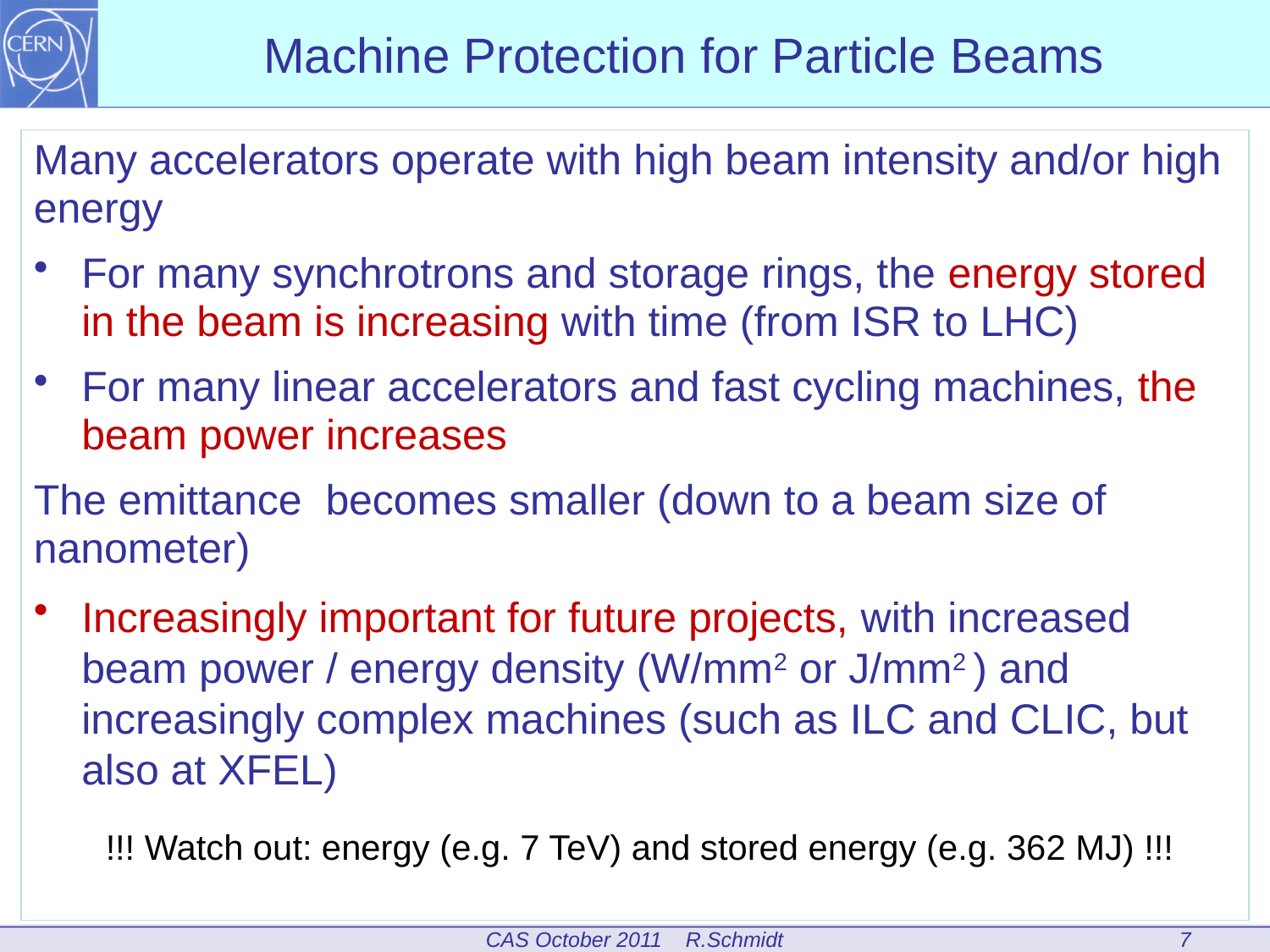

# Machine Protection for Particle Beams
Many accelerators operate with high beam intensity and/or high energy
For many synchrotrons and storage rings, the energy stored in the beam is increasing with time (from ISR to LHC)
For many linear accelerators and fast cycling machines, the beam power increases
The emittance  becomes smaller (down to a beam size of nanometer)
Increasingly important for future projects, with increased beam power / energy density (W/mm2 or J/mm2 ) and increasingly complex machines (such as ILC and CLIC, but also at XFEL)
 !!! Watch out: energy (e.g. 7 TeV) and stored energy (e.g. 362 MJ) !!!
7